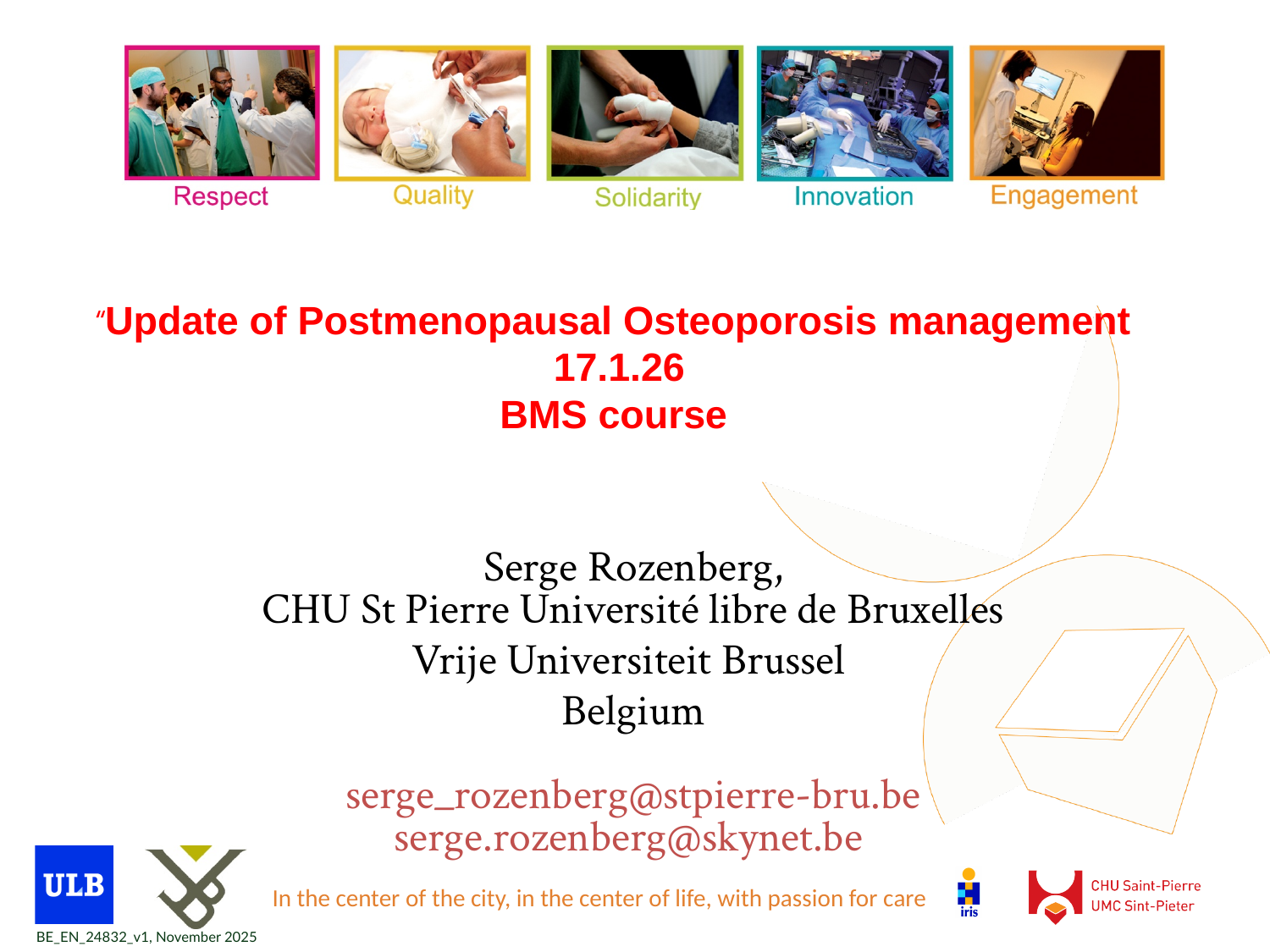

# “Update of Postmenopausal Osteoporosis management 17.1.26 BMS course

Serge Rozenberg,
CHU St Pierre Université libre de Bruxelles
Vrije Universiteit Brussel
Belgium
serge_rozenberg@stpierre-bru.be
serge.rozenberg@skynet.be
BE_EN_24832_v1, November 2025